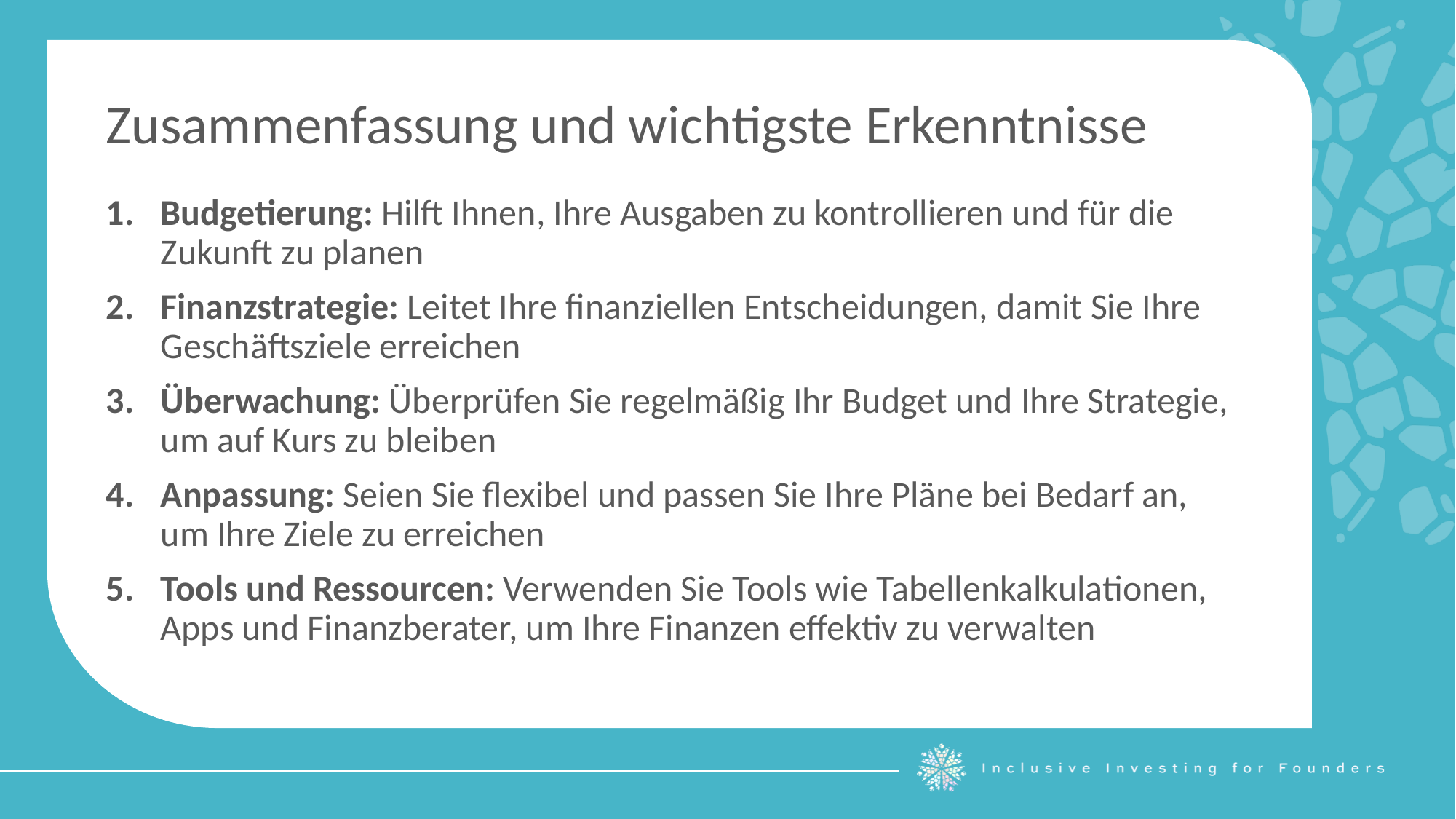

Zusammenfassung und wichtigste Erkenntnisse
Budgetierung: Hilft Ihnen, Ihre Ausgaben zu kontrollieren und für die Zukunft zu planen
Finanzstrategie: Leitet Ihre finanziellen Entscheidungen, damit Sie Ihre Geschäftsziele erreichen
Überwachung: Überprüfen Sie regelmäßig Ihr Budget und Ihre Strategie, um auf Kurs zu bleiben
Anpassung: Seien Sie flexibel und passen Sie Ihre Pläne bei Bedarf an, um Ihre Ziele zu erreichen
Tools und Ressourcen: Verwenden Sie Tools wie Tabellenkalkulationen, Apps und Finanzberater, um Ihre Finanzen effektiv zu verwalten